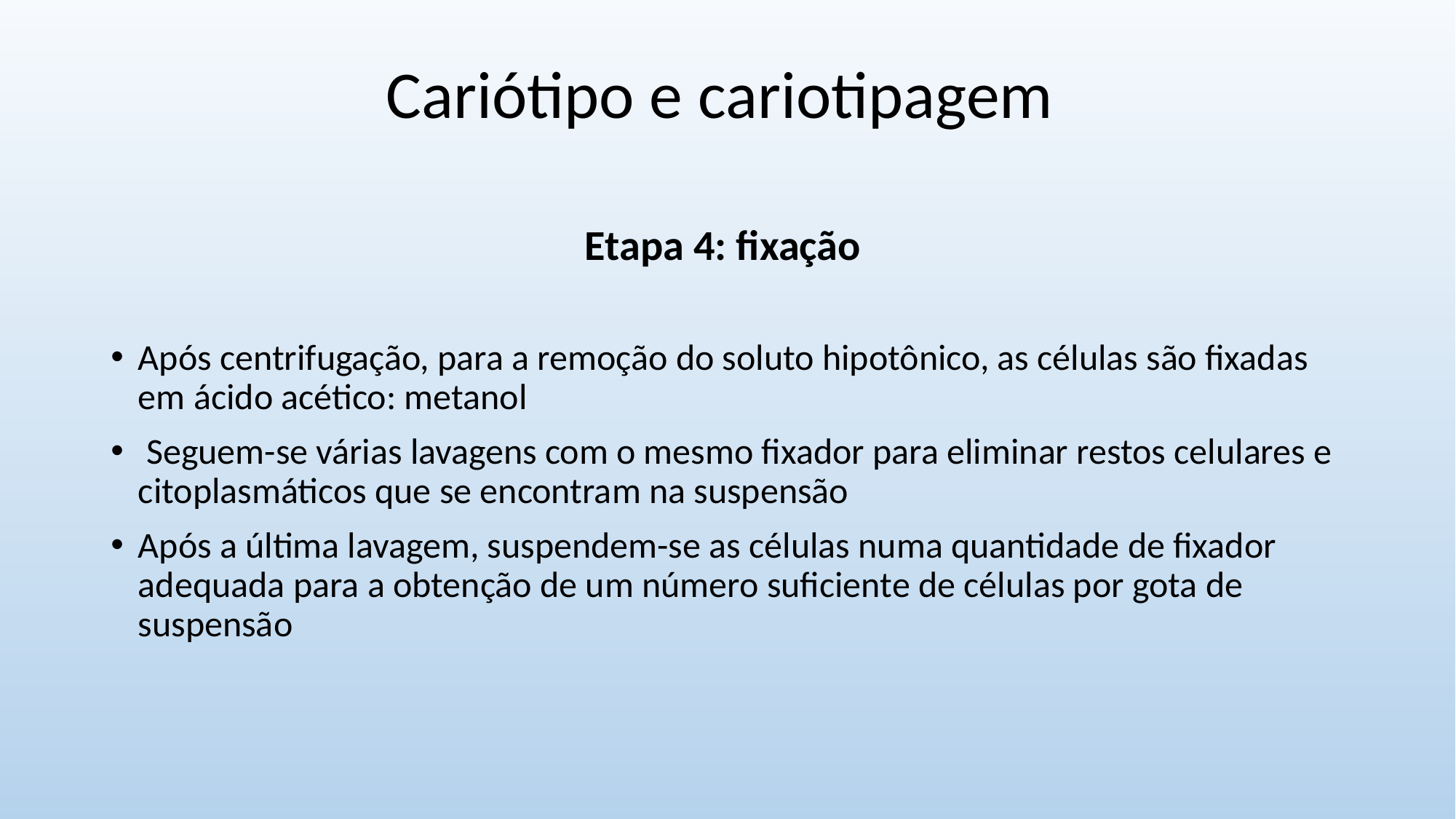

# Cariótipo e cariotipagem
Etapa 4: fixação

Após centrifugação, para a remoção do soluto hipotônico, as células são fixadas em ácido acético: metanol
 Seguem-se várias lavagens com o mesmo fixador para eliminar restos celulares e citoplasmáticos que se encontram na suspensão
Após a última lavagem, suspendem-se as células numa quantidade de fixador adequada para a obtenção de um número suficiente de células por gota de suspensão